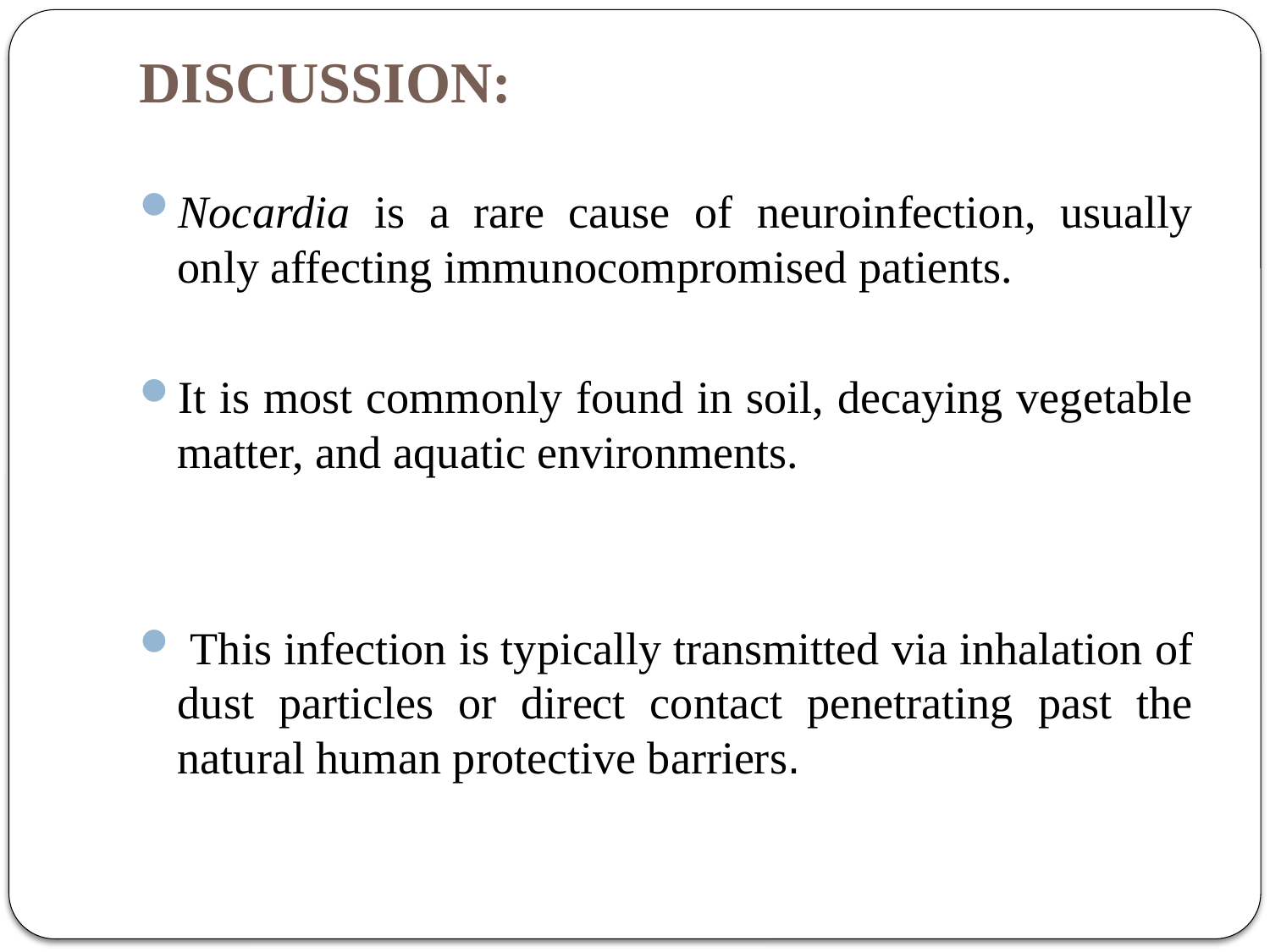

# DISCUSSION:
Nocardia is a rare cause of neuroinfection, usually only affecting immunocompromised patients.

It is most commonly found in soil, decaying vegetable matter, and aquatic environments.

 This infection is typically transmitted via inhalation of dust particles or direct contact penetrating past the natural human protective barriers.